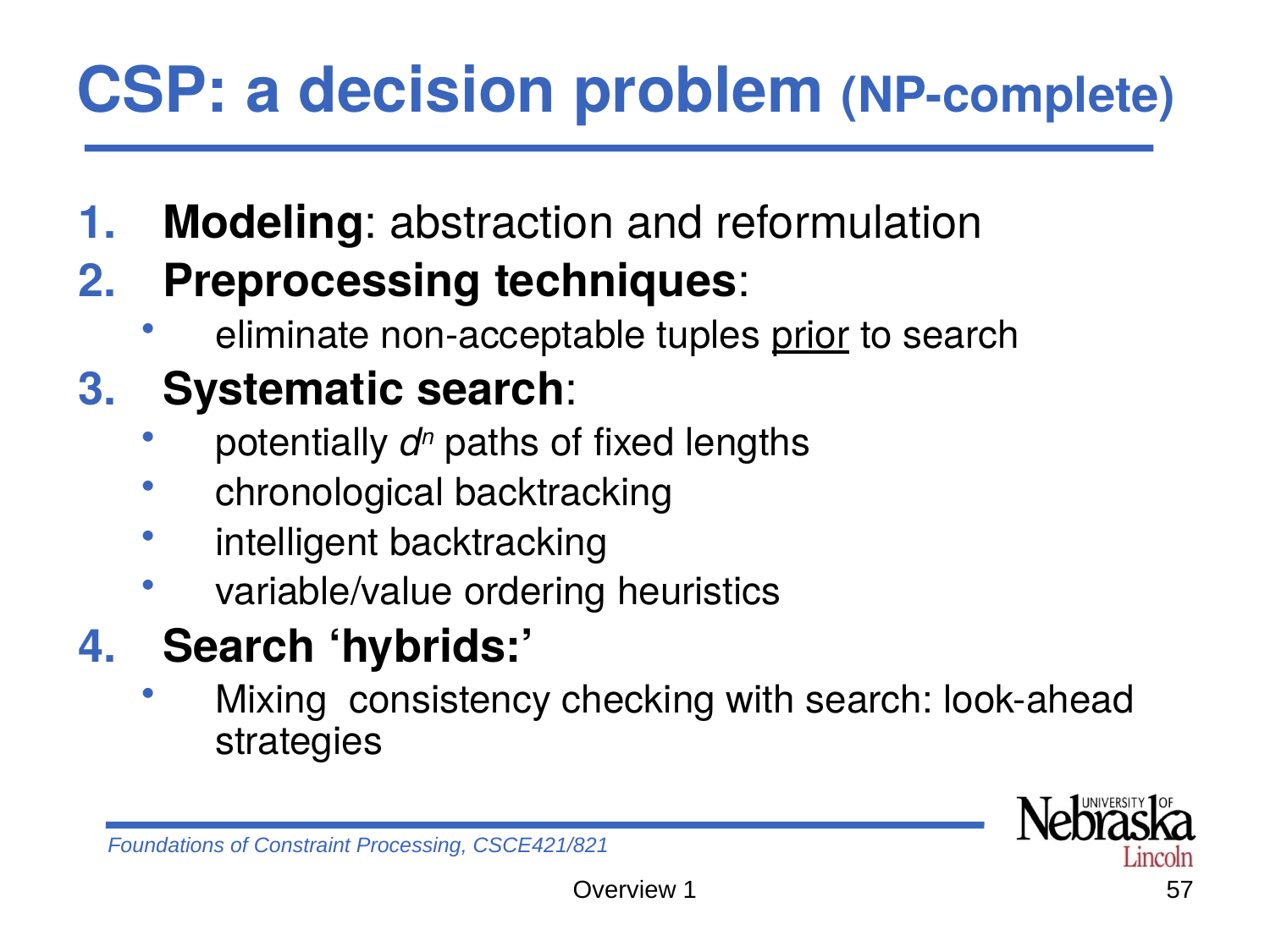

# CSP: a decision problem (NP-complete)
Modeling: abstraction and reformulation
Preprocessing techniques:
eliminate non-acceptable tuples prior to search
Systematic search:
potentially dn paths of fixed lengths
chronological backtracking
intelligent backtracking
variable/value ordering heuristics
Search ‘hybrids:’
Mixing  consistency checking with search: look-ahead strategies
Overview 1
57